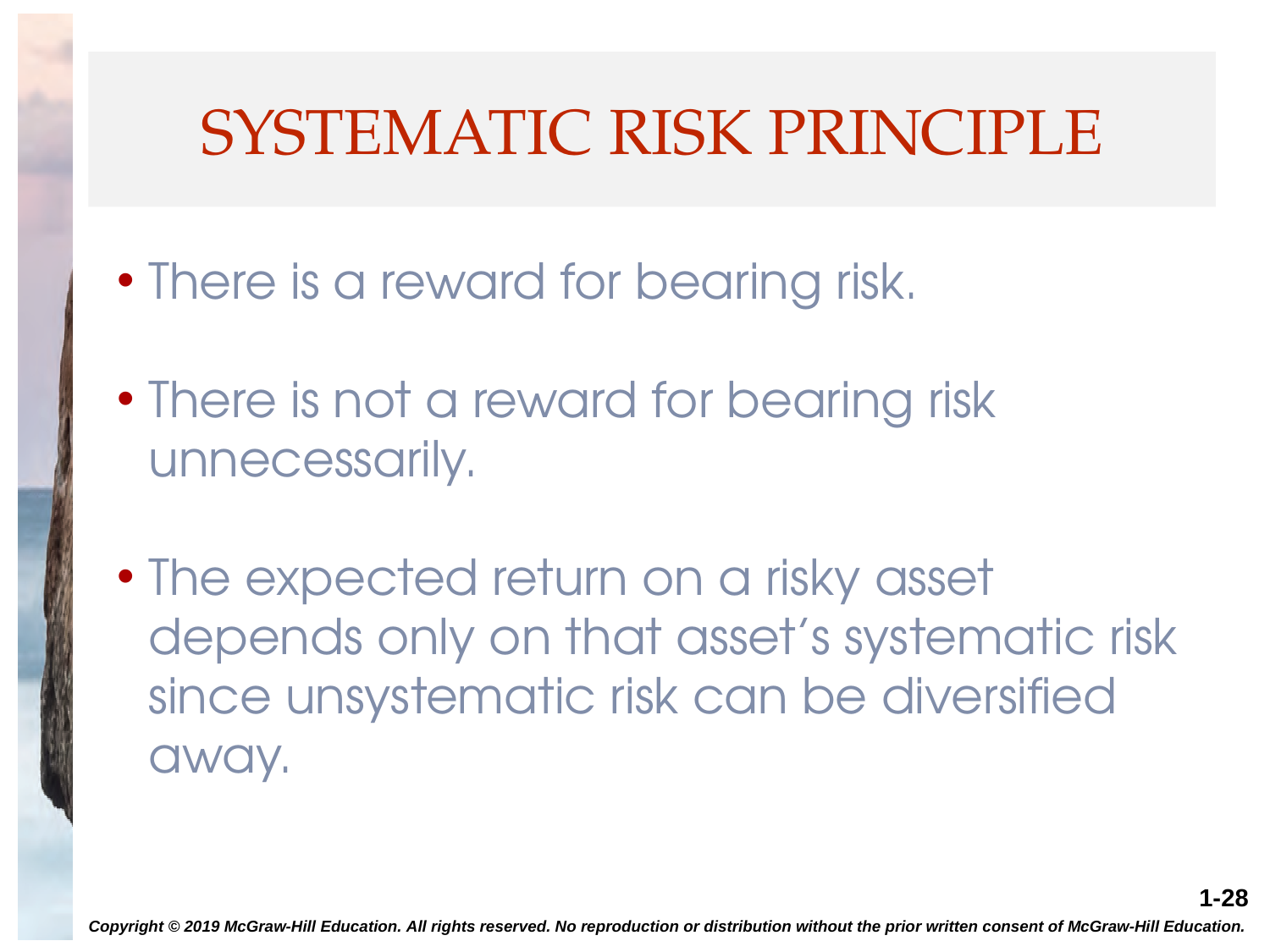

# Systematic Risk Principle
There is a reward for bearing risk.

There is not a reward for bearing risk unnecessarily.

The expected return on a risky asset depends only on that asset’s systematic risk since unsystematic risk can be diversified away.

Copyright © 2019 McGraw-Hill Education. All rights reserved. No reproduction or distribution without the prior written consent of McGraw-Hill Education.